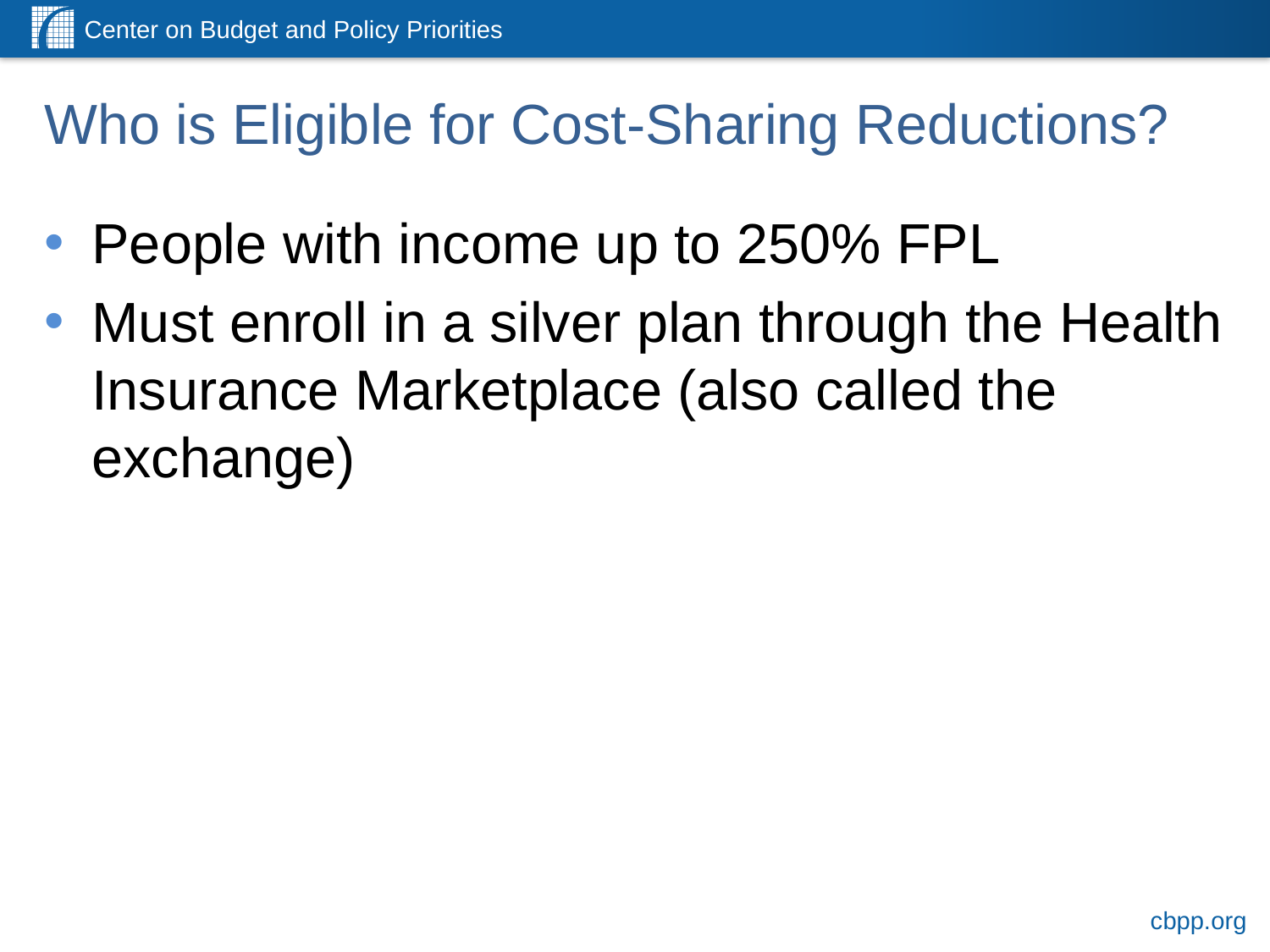

# Who is Eligible for Cost-Sharing Reductions?
People with income up to 250% FPL
Must enroll in a silver plan through the Health Insurance Marketplace (also called the exchange)